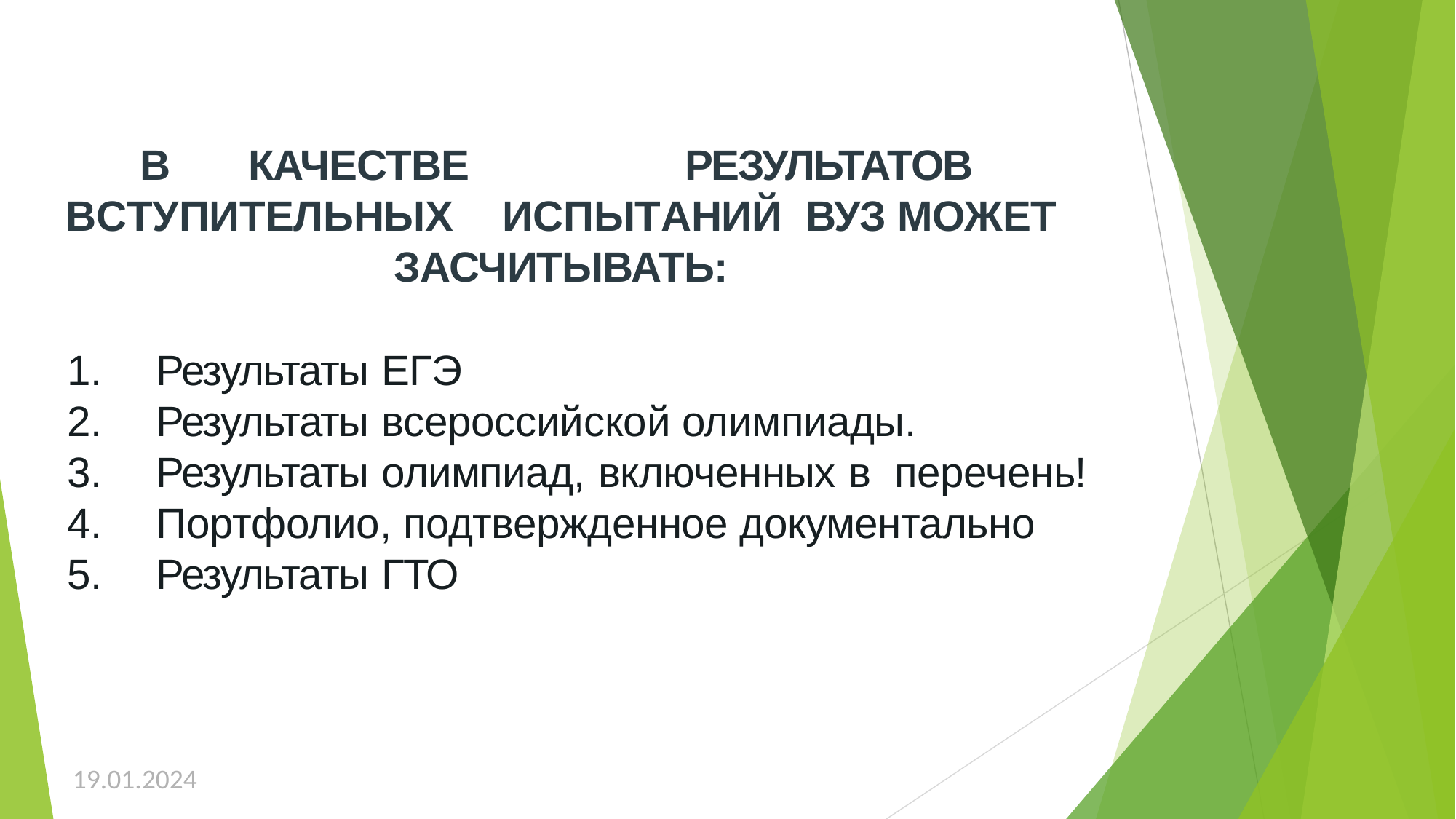

В	КАЧЕСТВЕ		РЕЗУЛЬТАТОВ  ВСТУПИТЕЛЬНЫХ	ИСПЫТАНИЙ  ВУЗ МОЖЕТ ЗАСЧИТЫВАТЬ:

Результаты ЕГЭ
Результаты всероссийской олимпиады.
Результаты олимпиад, включенных в  перечень!
Портфолио, подтвержденное документально
Результаты ГТО
19.01.2024